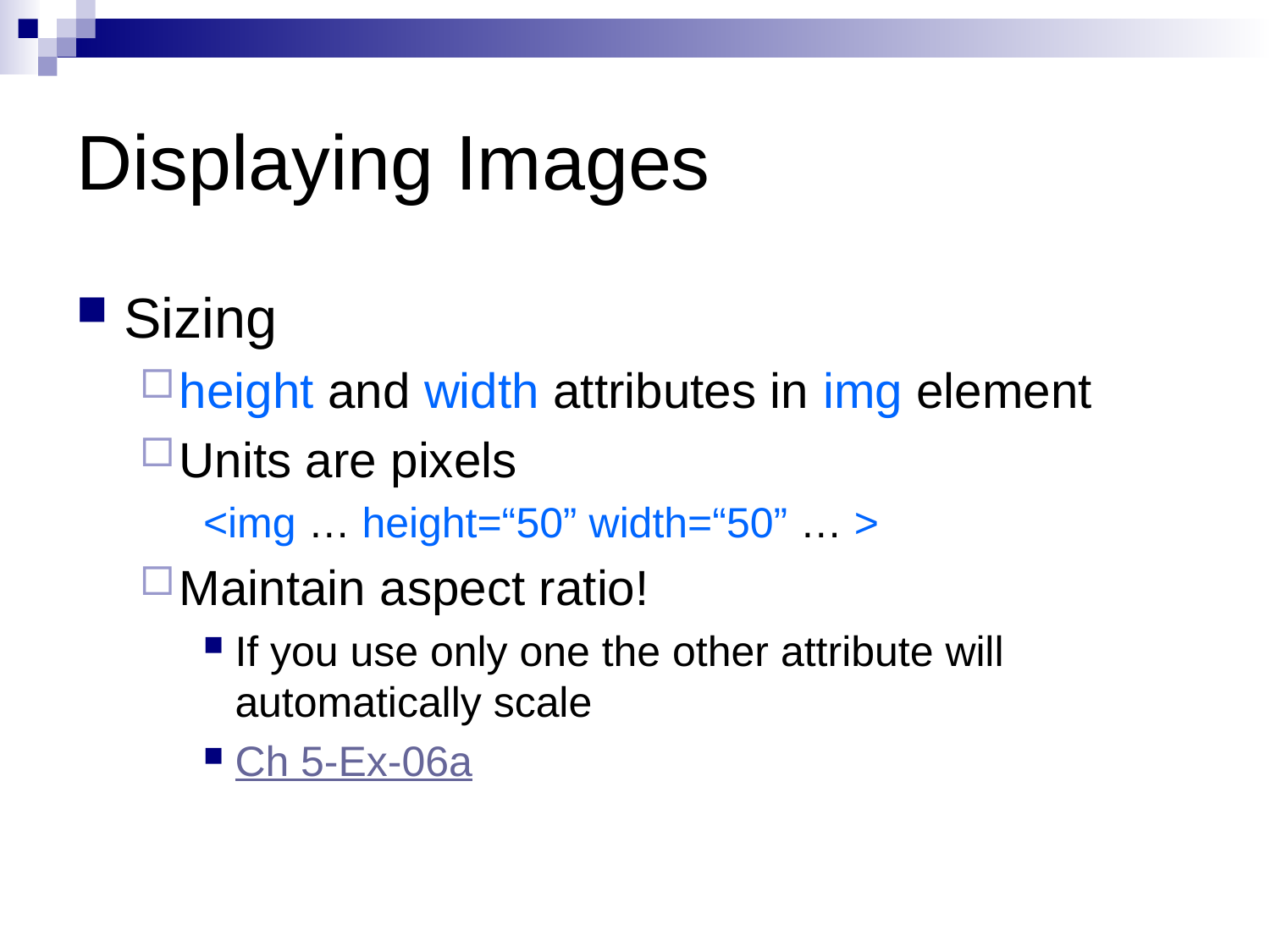

# Displaying Images
Sizing
height and width attributes in img element
Units are pixels
<img … height=“50” width=“50” … >
Maintain aspect ratio!
If you use only one the other attribute will automatically scale
Ch 5-Ex-06a